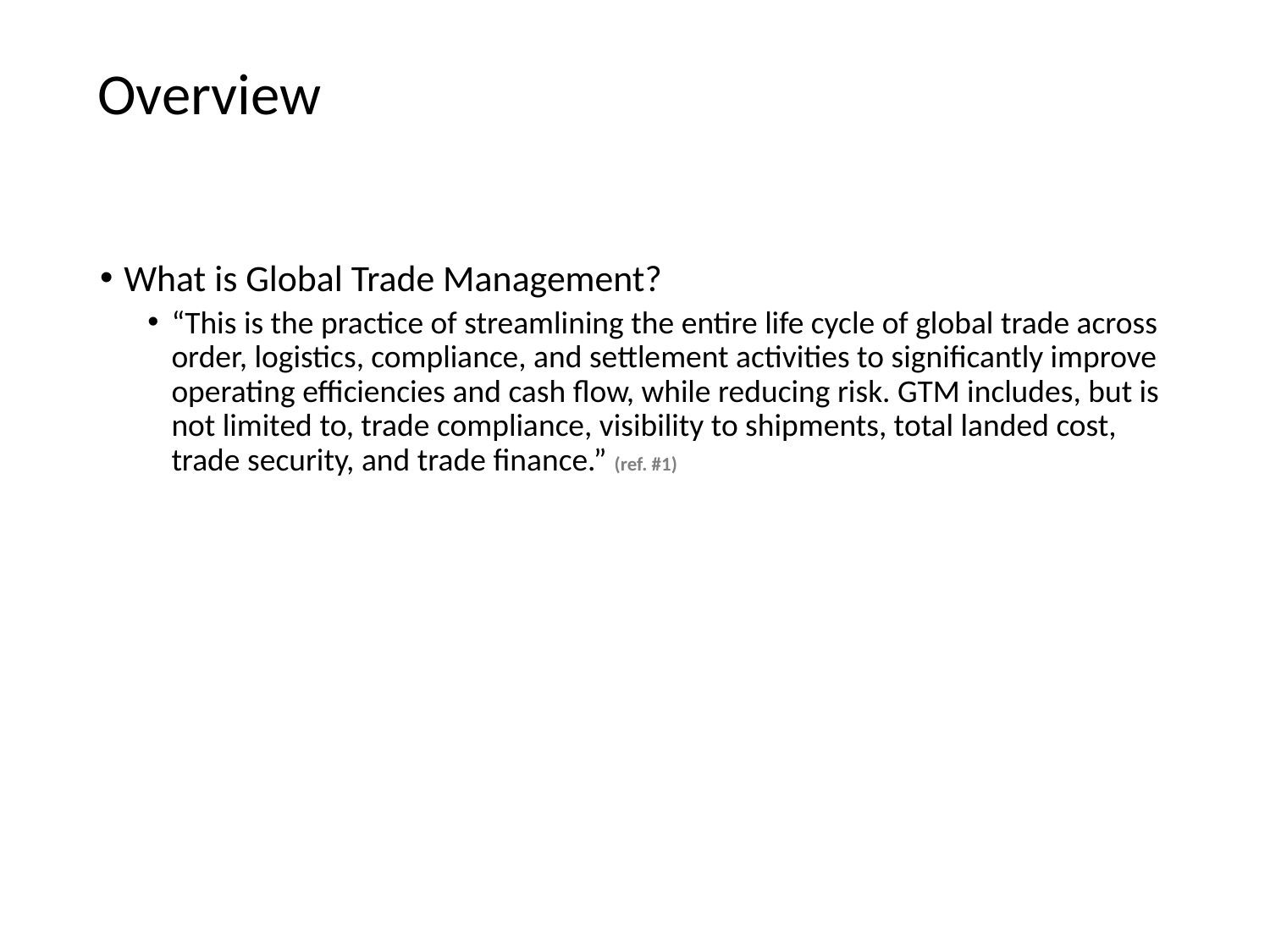

# Overview
What is Global Trade Management?
“This is the practice of streamlining the entire life cycle of global trade across order, logistics, compliance, and settlement activities to significantly improve operating efficiencies and cash flow, while reducing risk. GTM includes, but is not limited to, trade compliance, visibility to shipments, total landed cost, trade security, and trade finance.” (ref. #1)